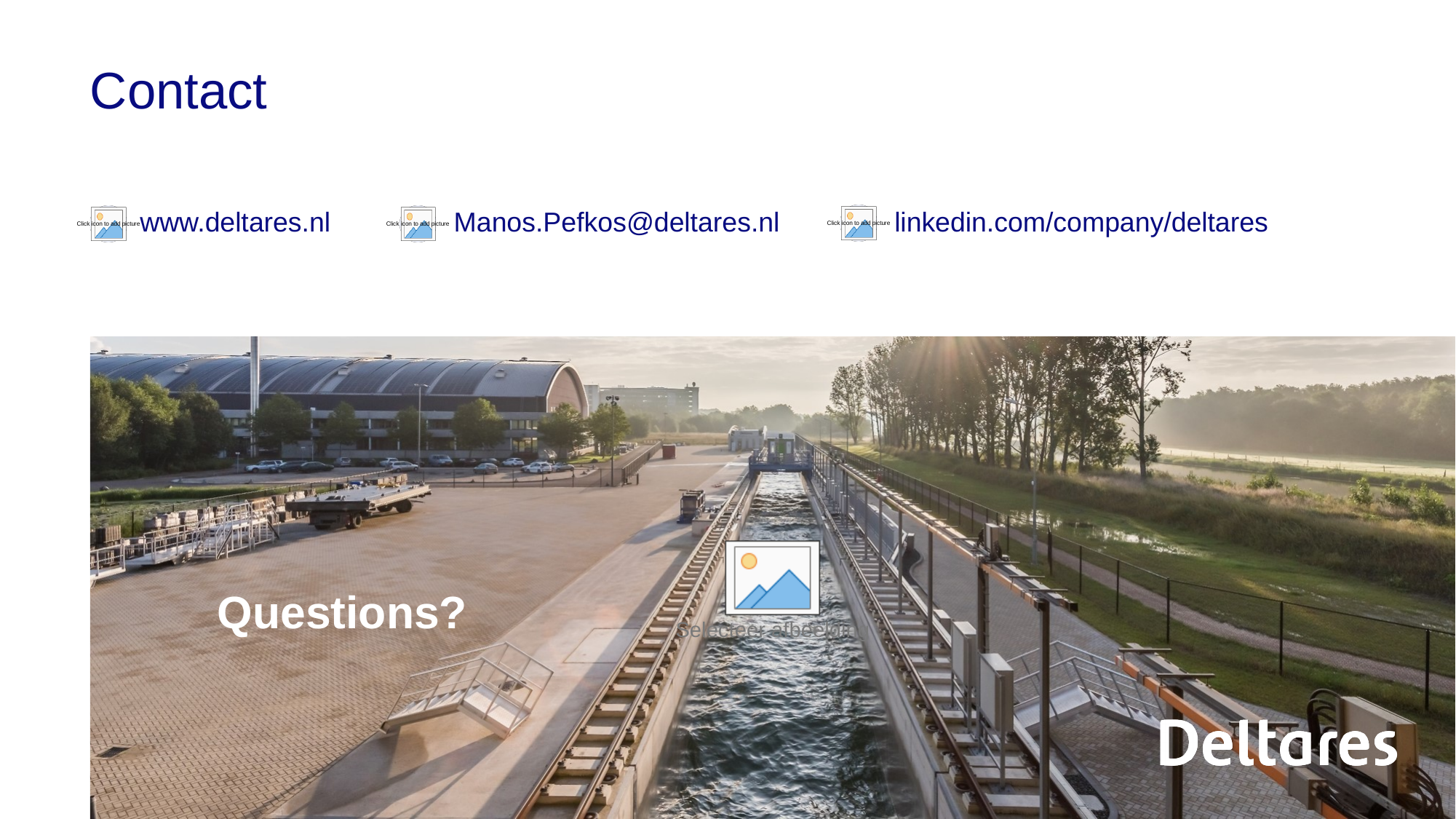

# Contact
www.deltares.nl
Manos.Pefkos@deltares.nl

linkedin.com/company/deltares

Questions?
facebook.com/deltaresNL
linkedin.com/company/deltares
@deltares
@deltaresNL